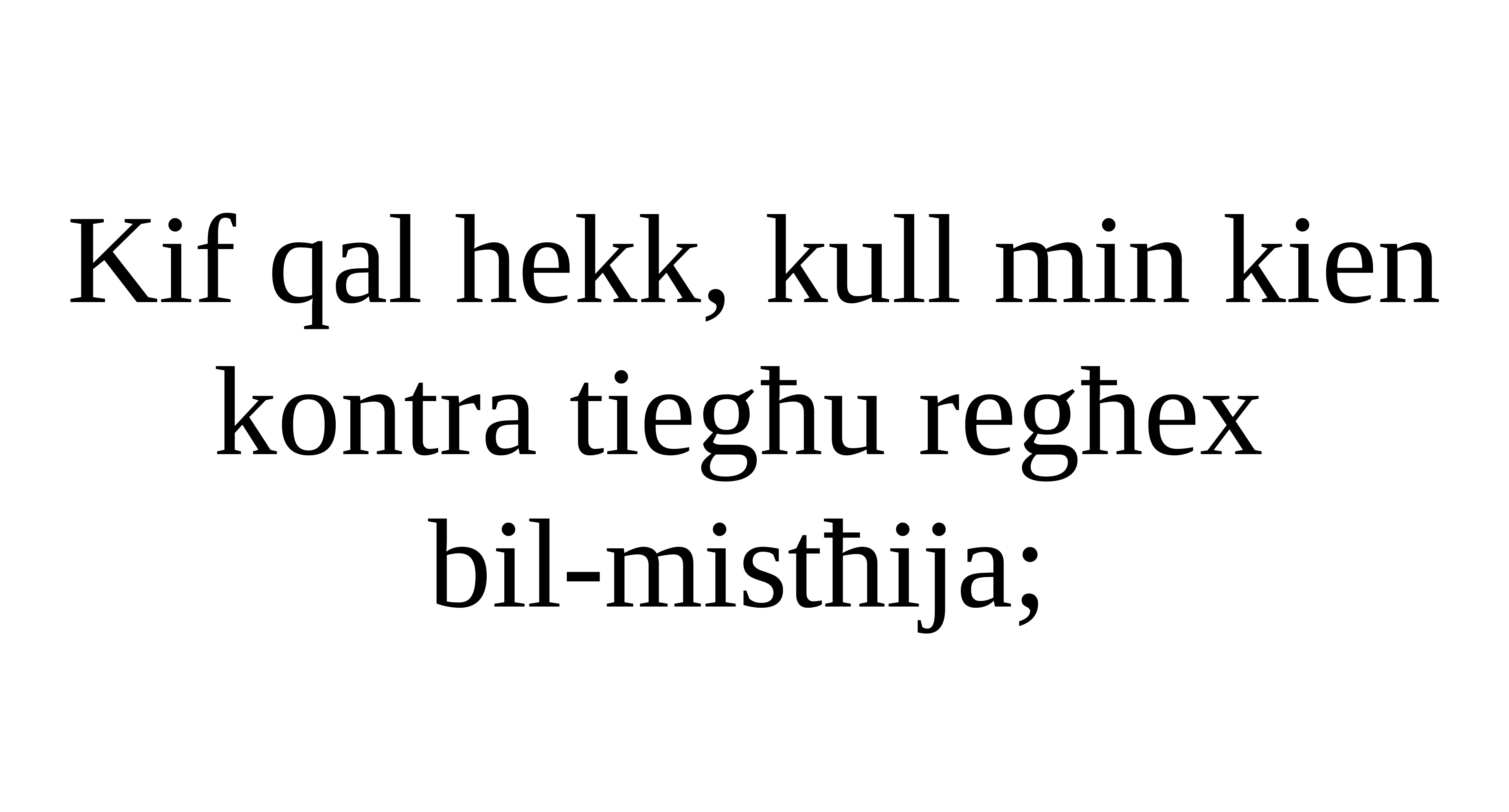

Kif qal hekk, kull min kien kontra tiegħu regħex
bil-mistħija;